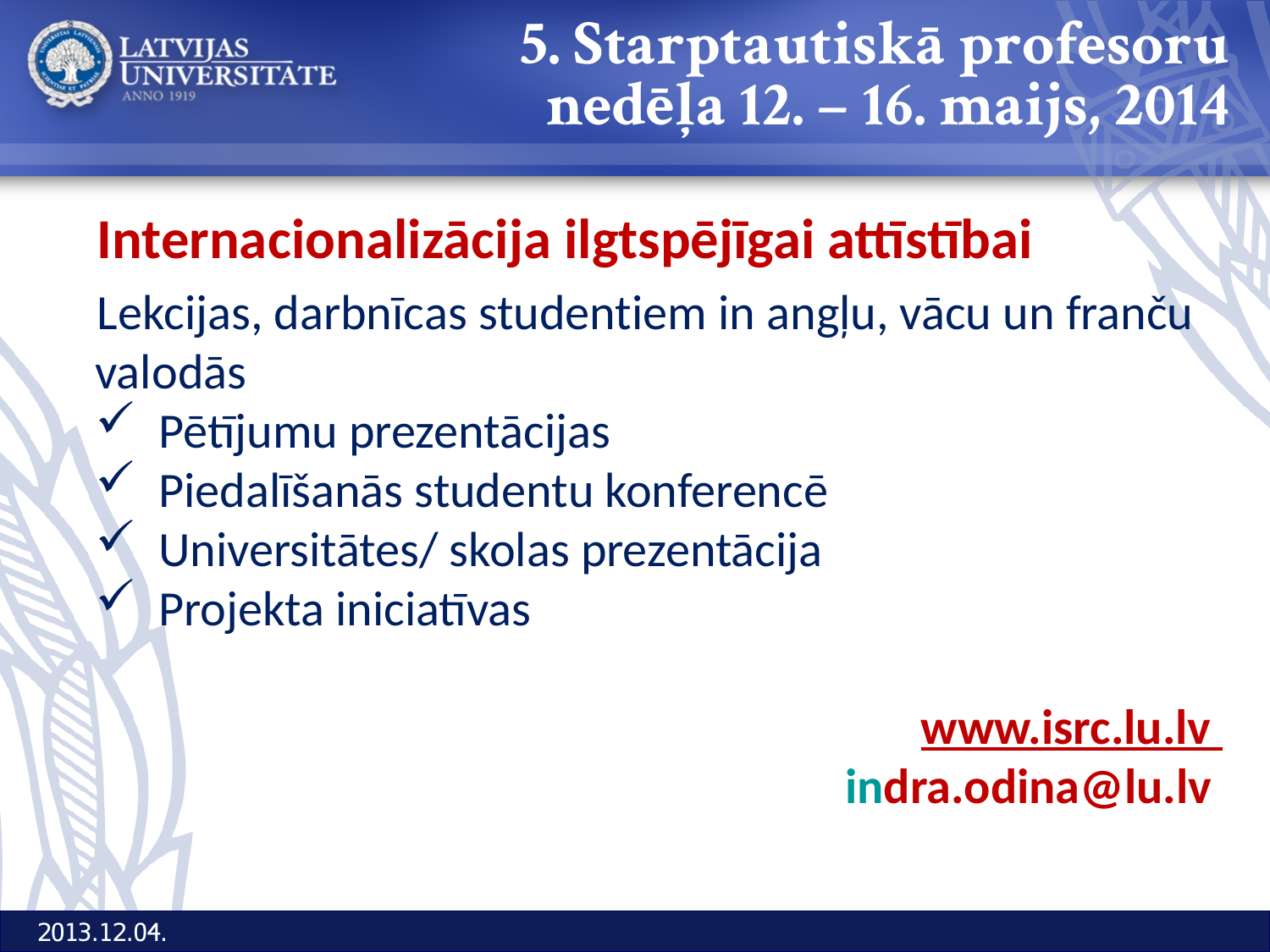

# 5. Starptautiskā profesoru nedēļa 12. – 16. maijs, 2014
Internacionalizācija ilgtspējīgai attīstībai
Lekcijas, darbnīcas studentiem in angļu, vācu un franču valodās
Pētījumu prezentācijas
Piedalīšanās studentu konferencē
Universitātes/ skolas prezentācija
Projekta iniciatīvas

www.isrc.lu.lv
indra.odina@lu.lv

2013.12.04.